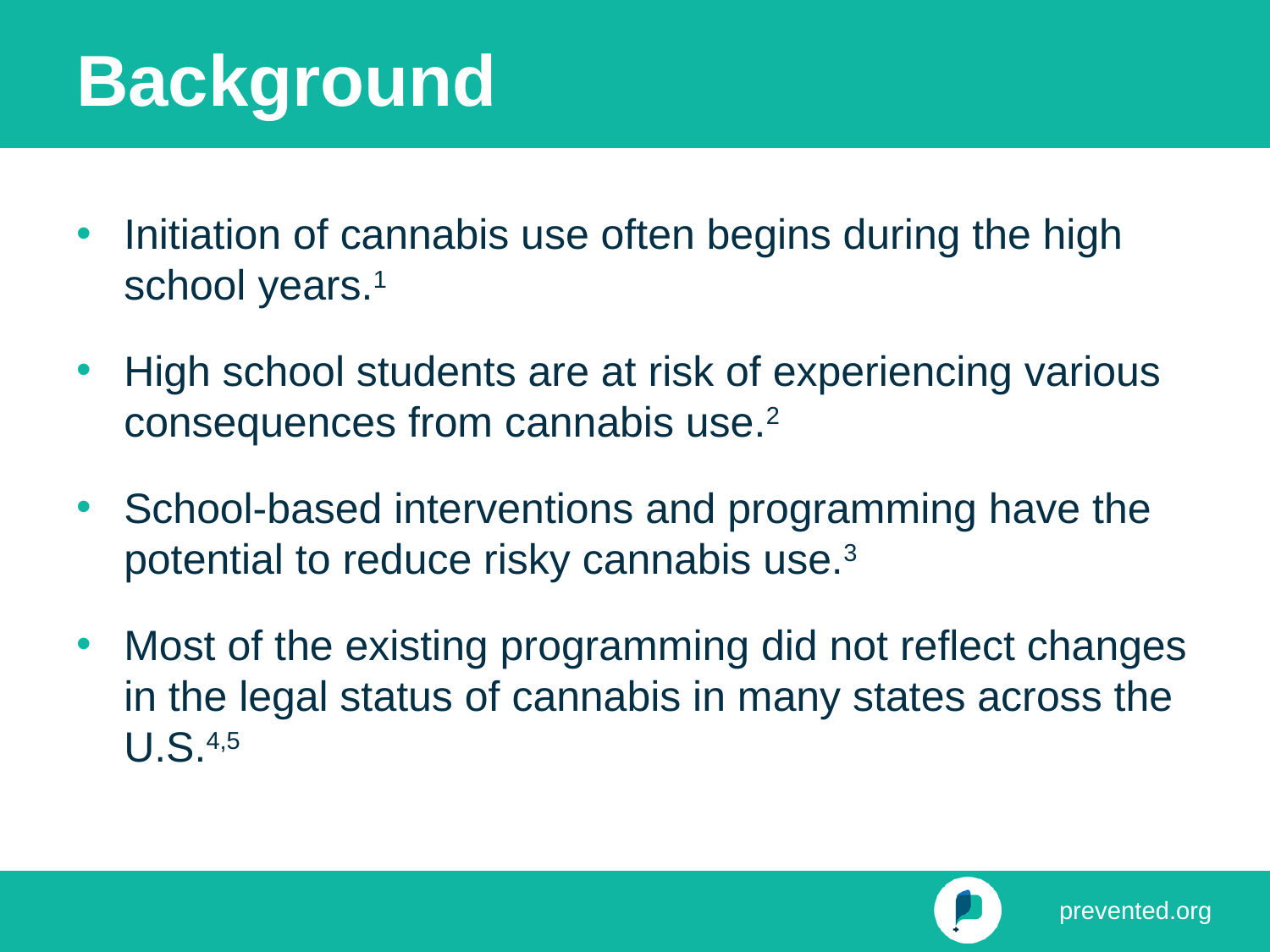

# Background
Initiation of cannabis use often begins during the high school years.1
High school students are at risk of experiencing various consequences from cannabis use.2
School-based interventions and programming have the potential to reduce risky cannabis use.3
Most of the existing programming did not reflect changes in the legal status of cannabis in many states across the U.S.4,5